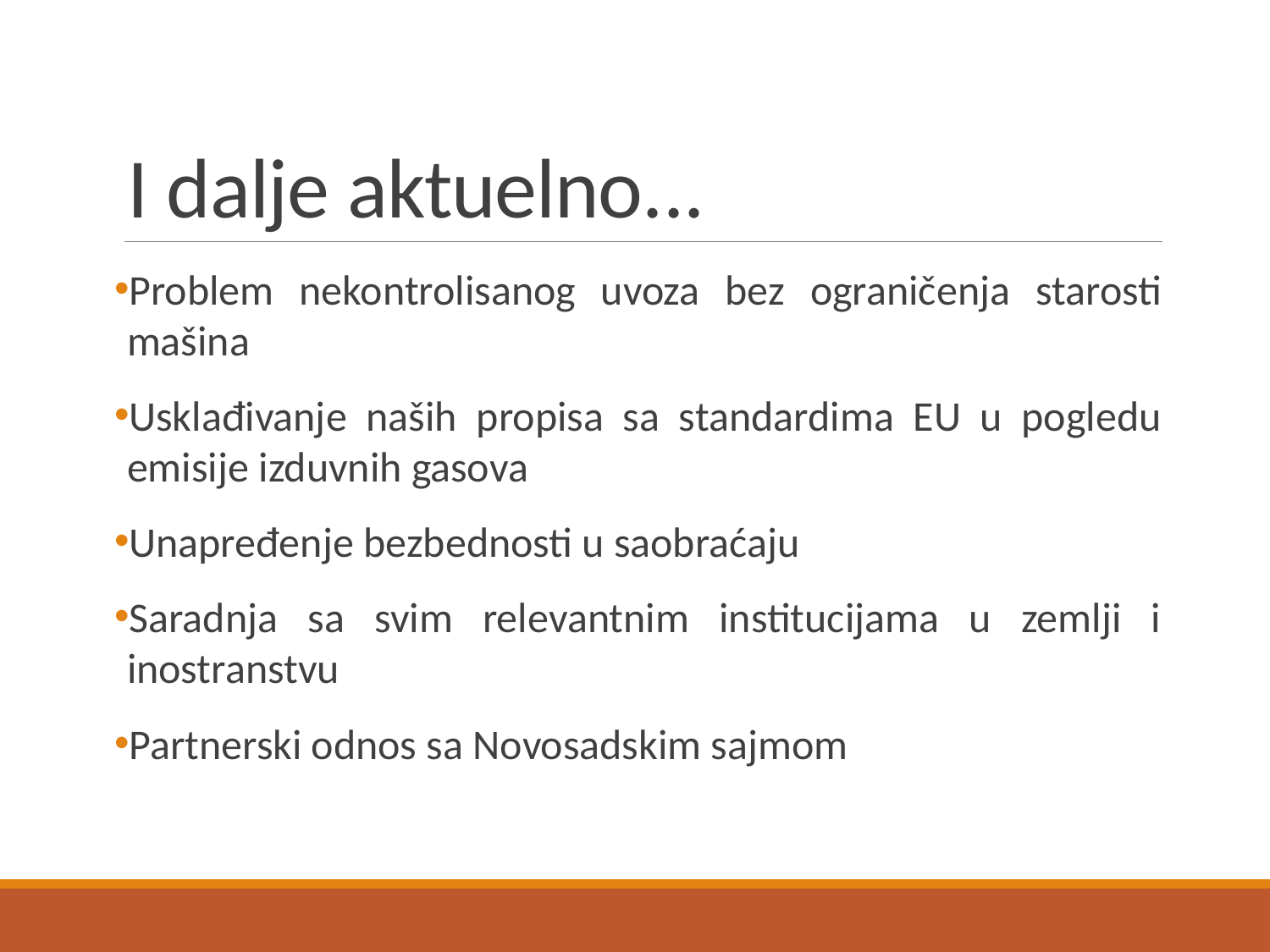

# I dalje aktuelno...
Problem nekontrolisanog uvoza bez ograničenja starosti mašina
Usklađivanje naših propisa sa standardima EU u pogledu emisije izduvnih gasova
Unapređenje bezbednosti u saobraćaju
Saradnja sa svim relevantnim institucijama u zemlji i inostranstvu
Partnerski odnos sa Novosadskim sajmom